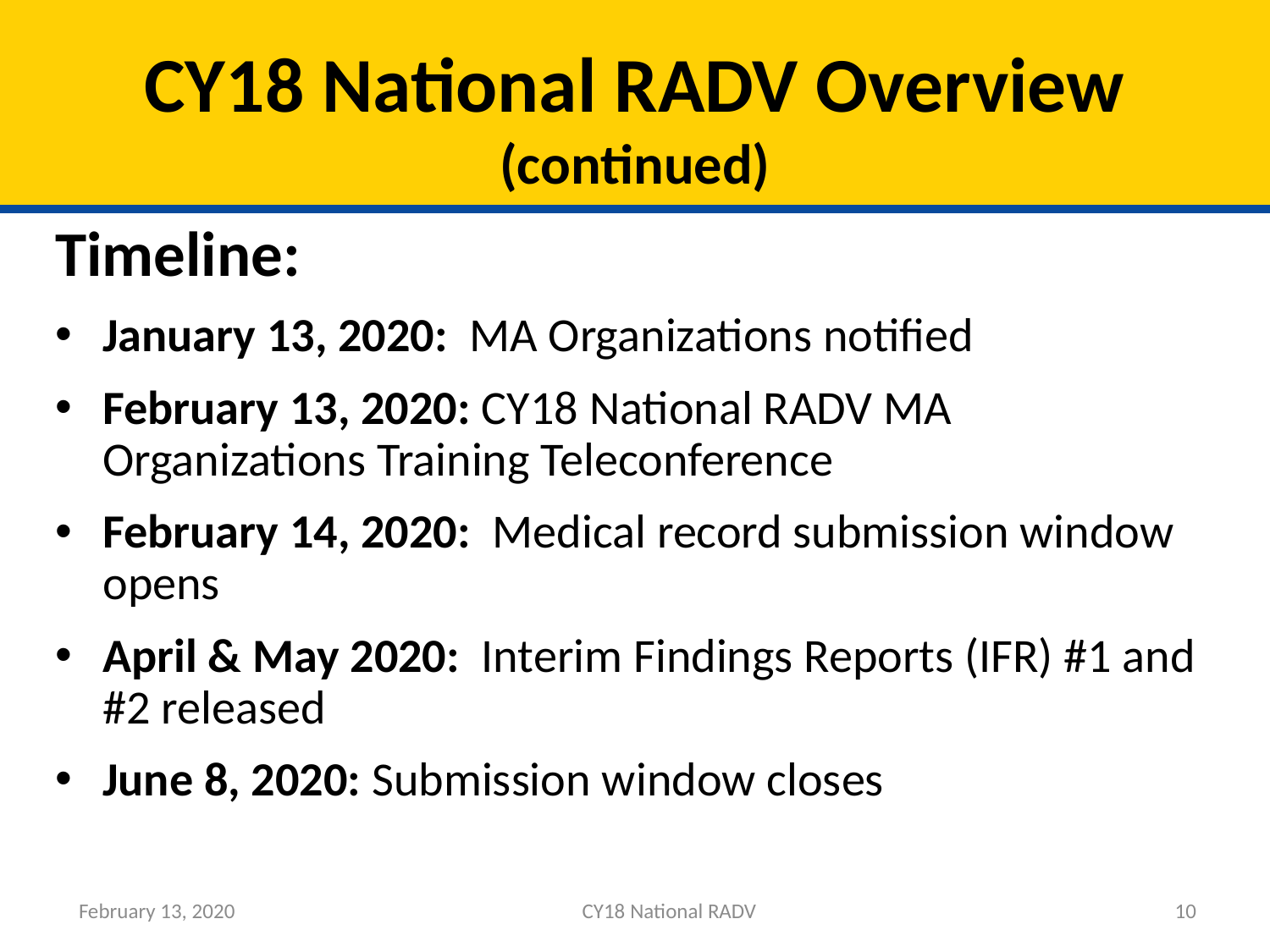

# CY18 National RADV Overview (continued)
Timeline:
January 13, 2020:  MA Organizations notified
February 13, 2020: CY18 National RADV MA Organizations Training Teleconference
February 14, 2020:  Medical record submission window opens
April & May 2020:  Interim Findings Reports (IFR) #1 and #2 released
June 8, 2020: Submission window closes